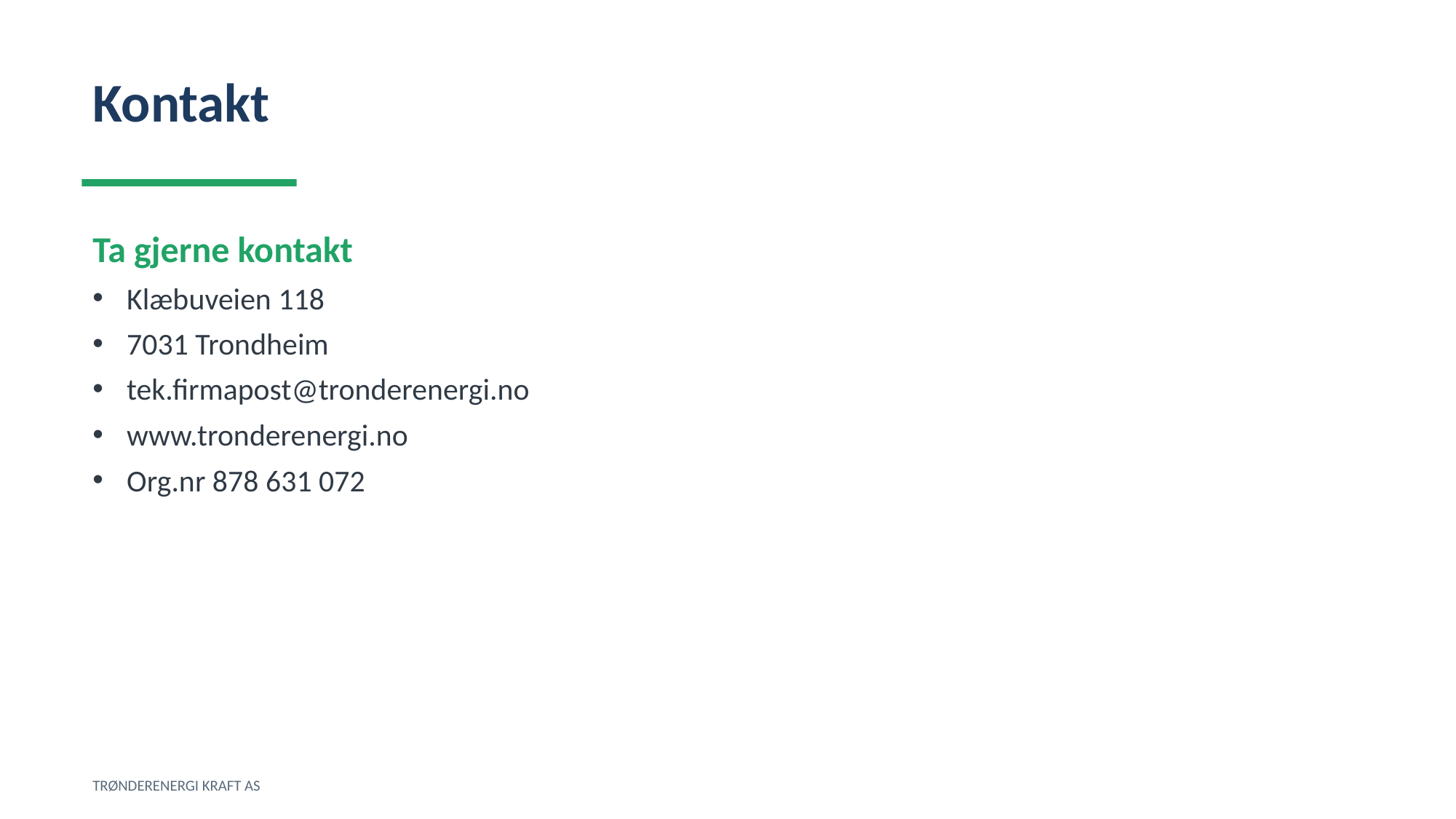

Kontakt

Ta gjerne kontakt
Klæbuveien 118
7031 Trondheim
tek.firmapost@tronderenergi.no
www.tronderenergi.no
Org.nr 878 631 072
TRØNDERENERGI KRAFT AS